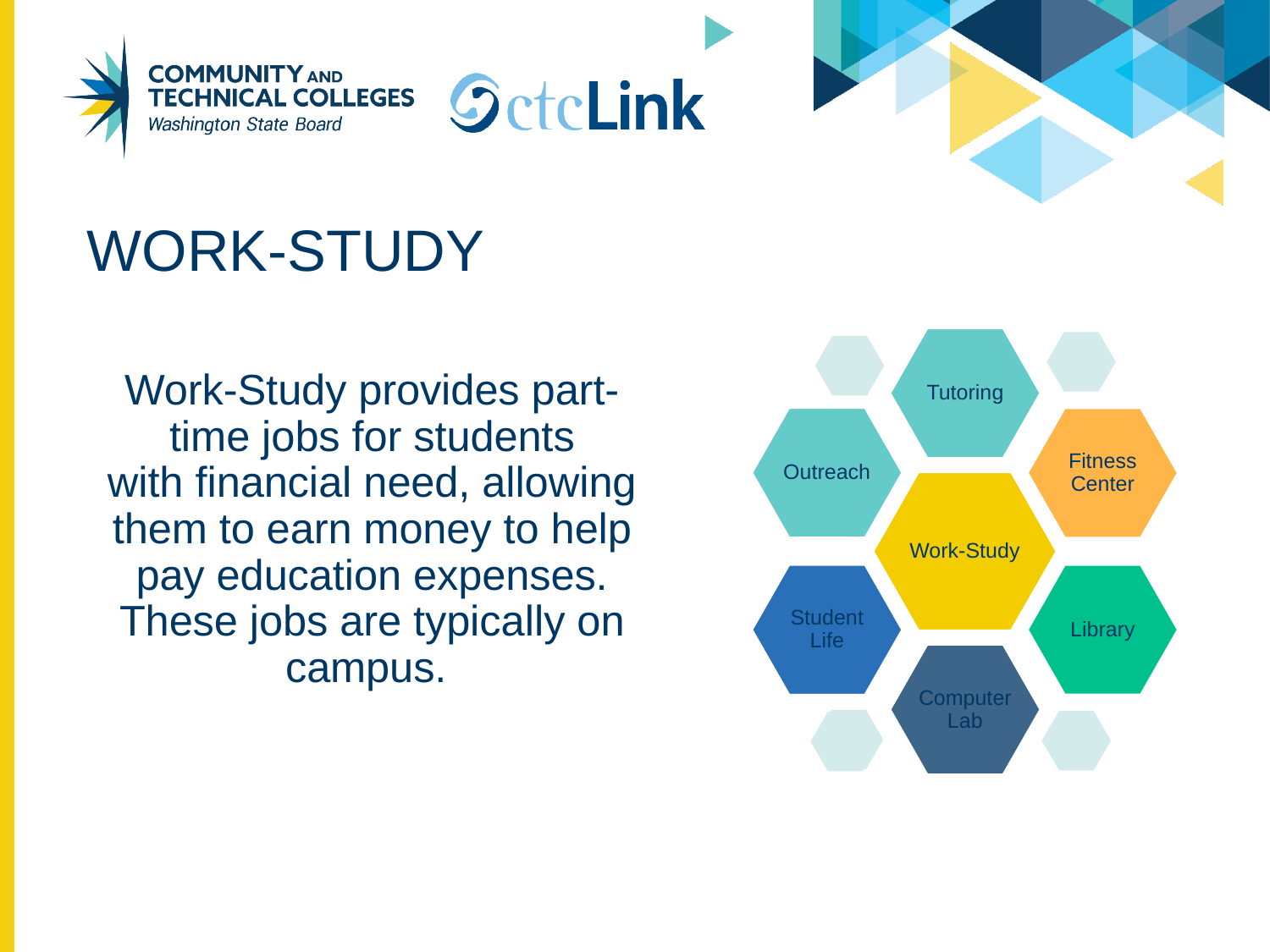

# Work-Study
Work-Study
Tutoring
Fitness Center
Library
Computer Lab
Student Life
Outreach
Work-Study provides part-time jobs for students with financial need, allowing them to earn money to help pay education expenses. These jobs are typically on campus.